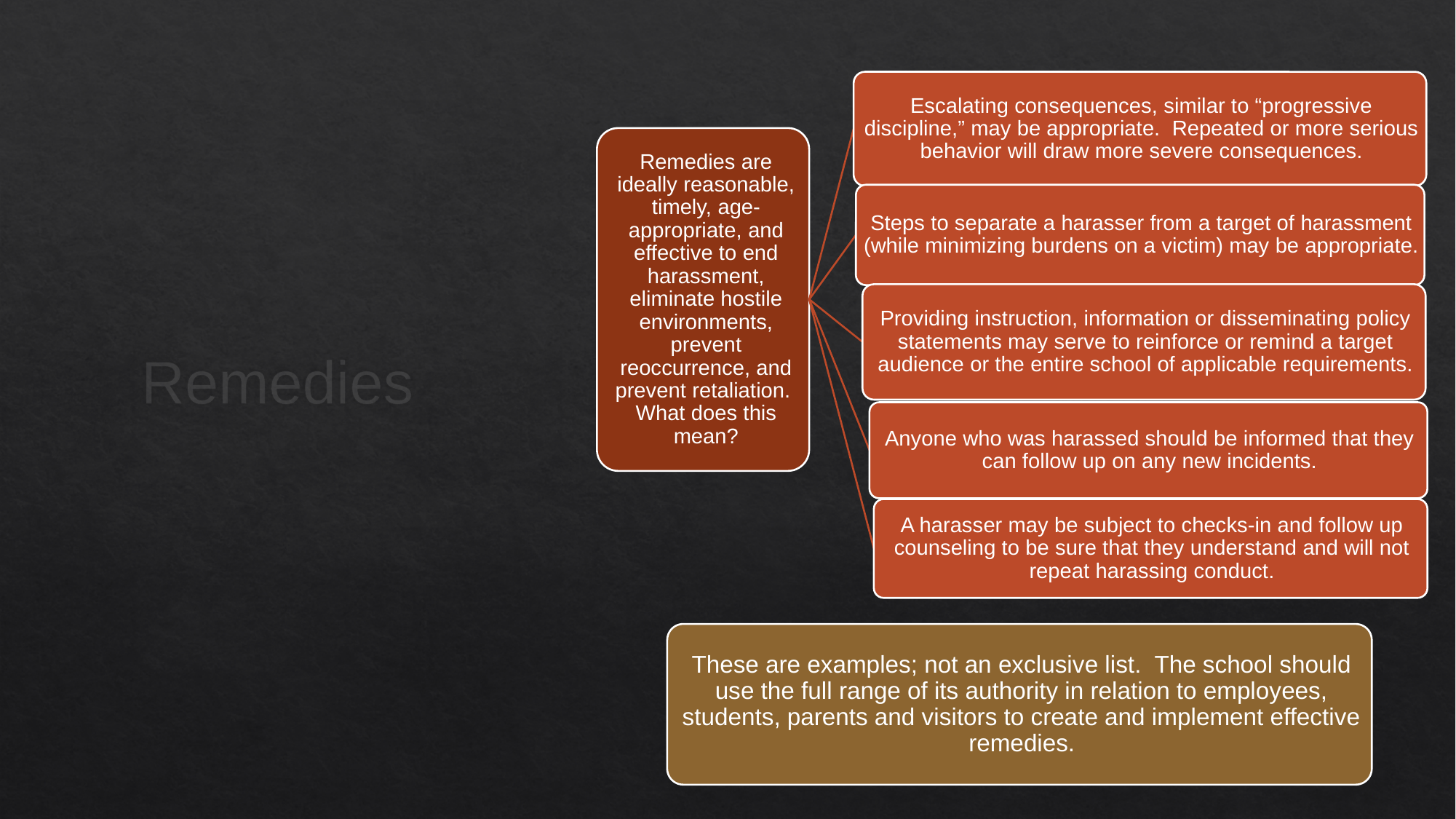

Remedies are ideally reasonable, timely, age-appropriate, and effective to end harassment, eliminate hostile environments, prevent reoccurrence, and prevent retaliation.  What does this mean?

Escalating consequences, similar to “progressive discipline,” may be appropriate.  Repeated or more serious behavior will draw more severe consequences.

Steps to separate a harasser from a target of harassment (while minimizing burdens on a victim) may be appropriate.

Providing instruction, information or disseminating policy statements may serve to reinforce or remind a target audience or the entire school of applicable requirements.

Anyone who was harassed should be informed that they can follow up on any new incidents.

A harasser may be subject to checks-in and follow up counseling to be sure that they understand and will not repeat harassing conduct.
These are examples; not an exclusive list.  The school should use the full range of its authority in relation to employees, students, parents and visitors to create and implement effective remedies.
# Remedies